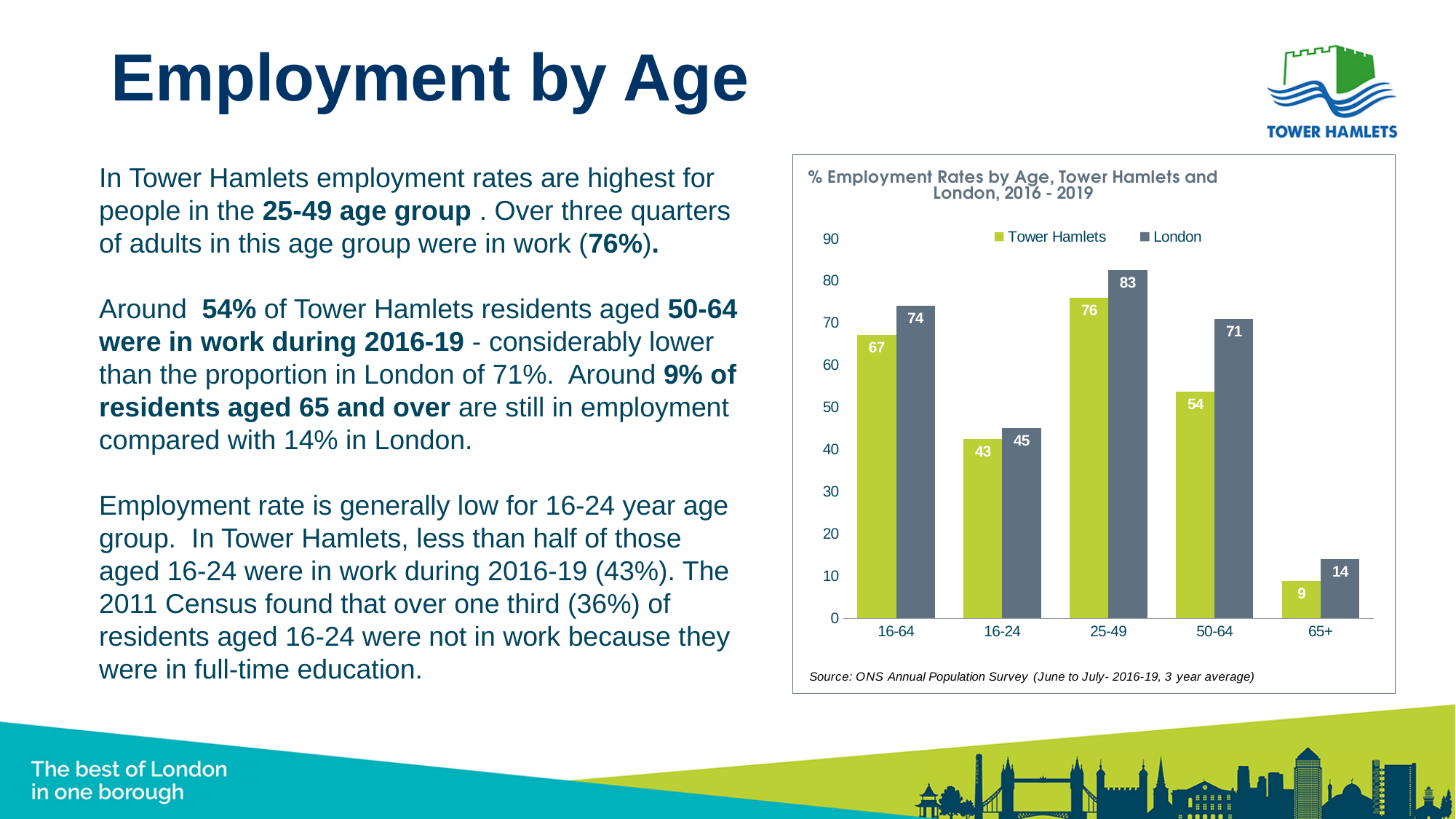

# Employment by Age

### Chart: % Employment Rates by Age, Tower Hamlets and London, 2016 - 2019

| Category | Tower Hamlets | London |
|---|---|---|
| 16-64 | 67.23333333333333 | 74.13333333333334 |
| 16-24 | 42.53333333333333 | 45.13333333333333 |
| 25-49 | 75.93333333333334 | 82.6 |
| 50-64 | 53.73333333333333 | 71.03333333333333 |
| 65+ | 8.866666666666665 | 14.0 |
In Tower Hamlets employment rates are highest for people in the 25-49 age group . Over three quarters of adults in this age group were in work (76%).

Around  54% of Tower Hamlets residents aged 50-64 were in work during 2016-19 - considerably lower than the proportion in London of 71%.  Around 9% of residents aged 65 and over are still in employment compared with 14% in London.

Employment rate is generally low for 16-24 year age group.  In Tower Hamlets, less than half of those aged 16-24 were in work during 2016-19 (43%). The 2011 Census found that over one third (36%) of residents aged 16-24 were not in work because they were in full-time education.